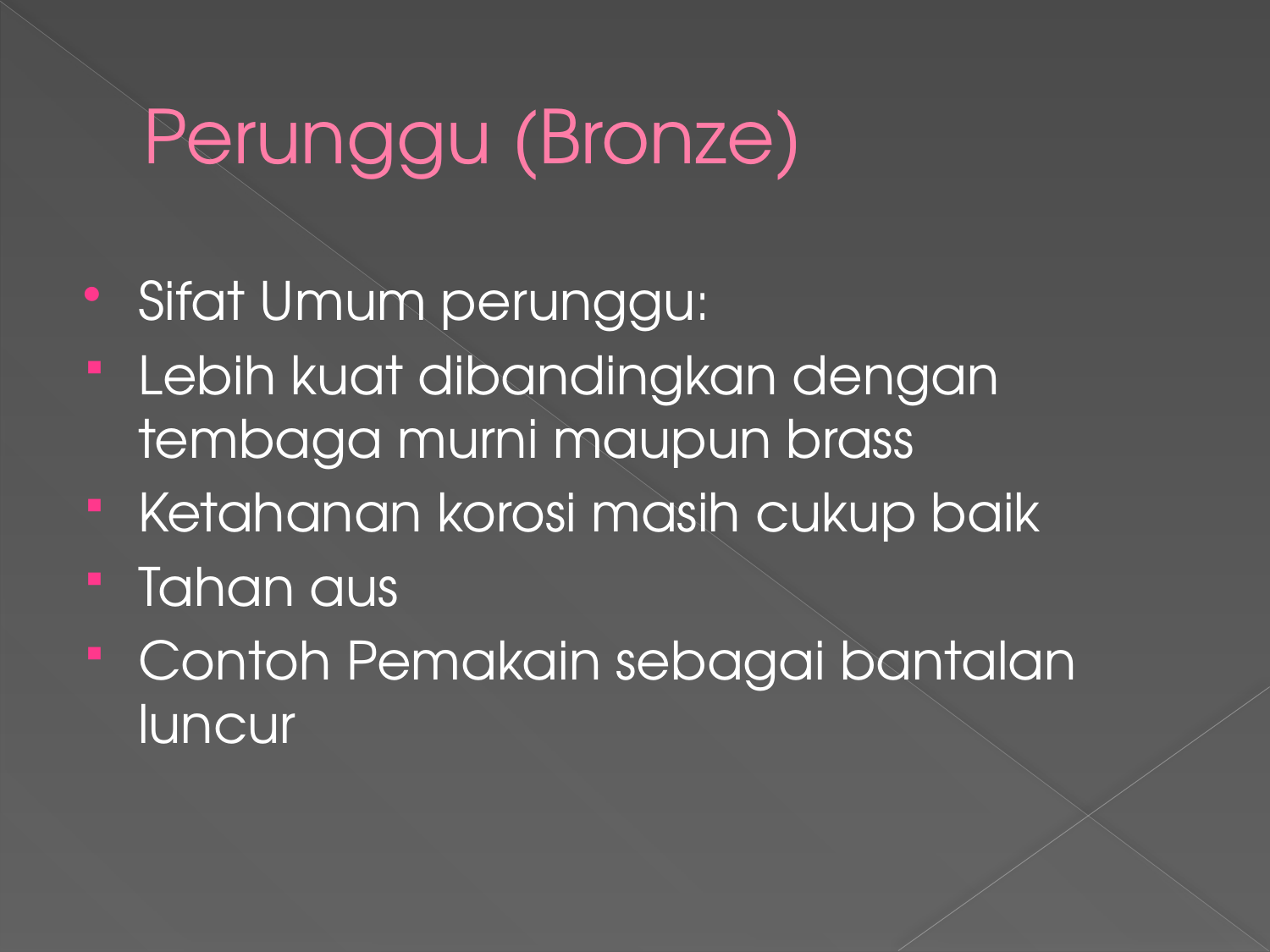

# Perunggu (Bronze)
Sifat Umum perunggu:
Lebih kuat dibandingkan dengan tembaga murni maupun brass
Ketahanan korosi masih cukup baik
Tahan aus
Contoh Pemakain sebagai bantalan luncur